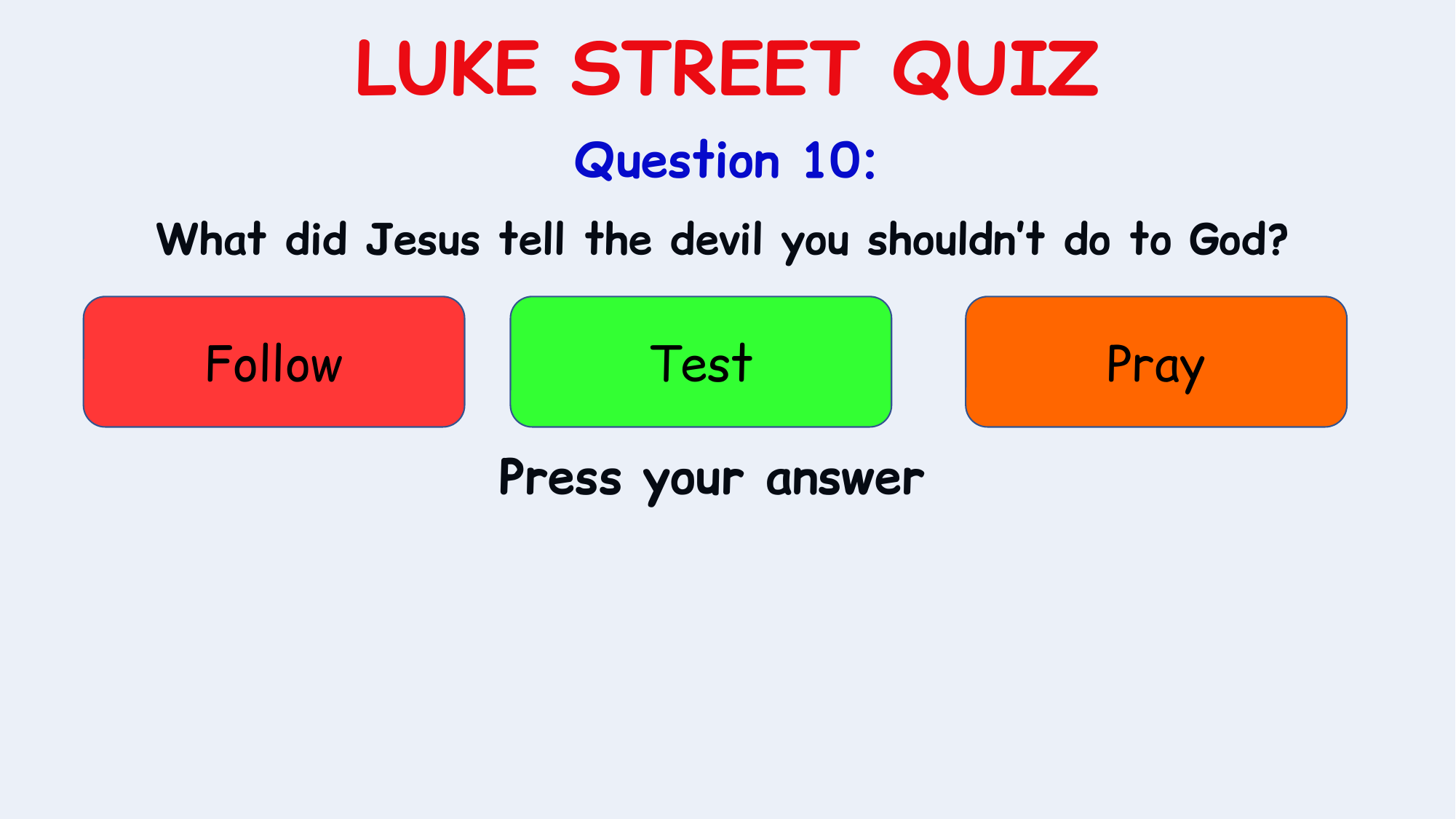

Question 10:
What did Jesus tell the devil you shouldn’t do to God?
Follow
Test
Pray
Press your answer